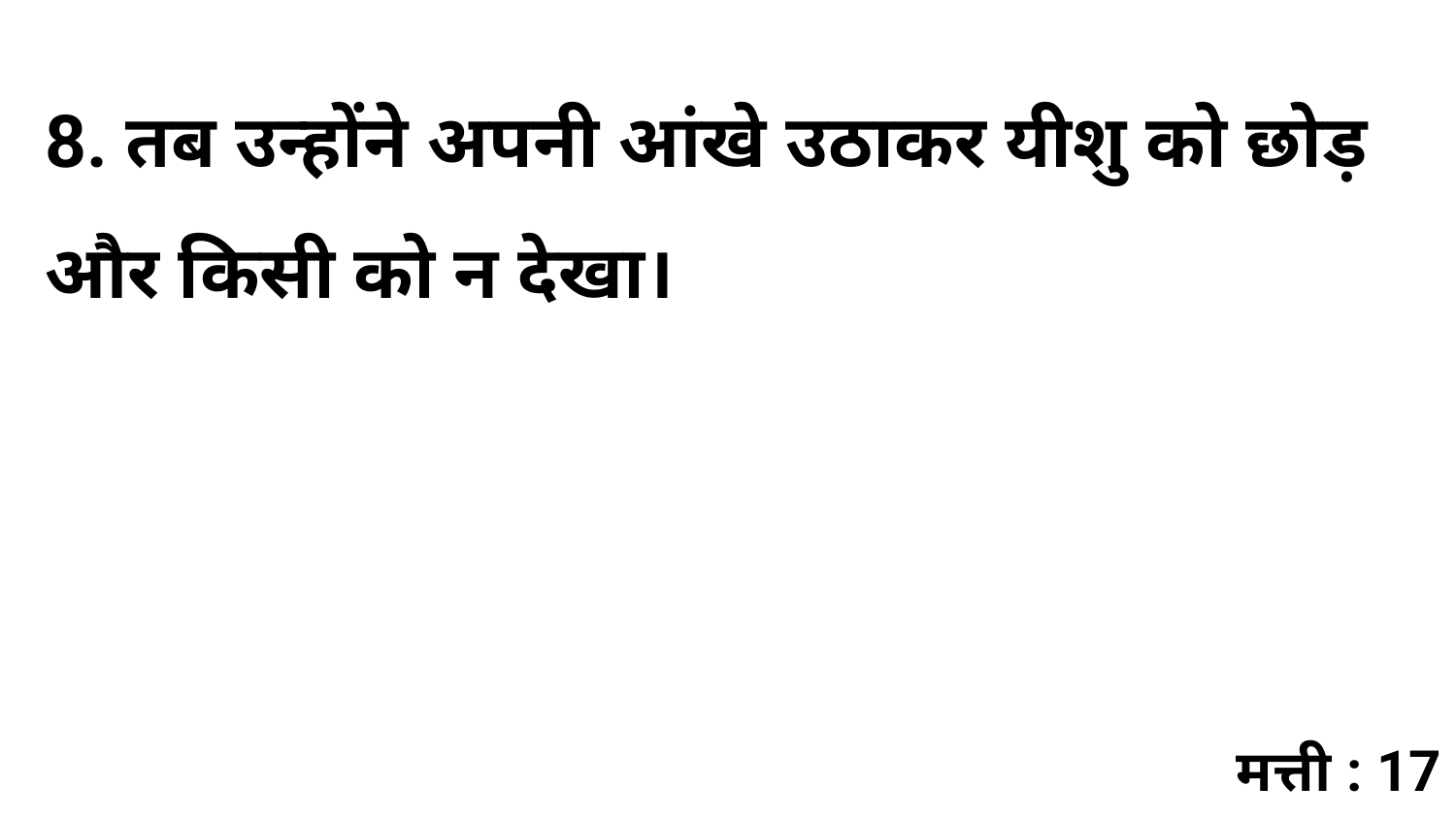

8. तब उन्होंने अपनी आंखे उठाकर यीशु को छोड़ और किसी को न देखा।
मत्ती : 17